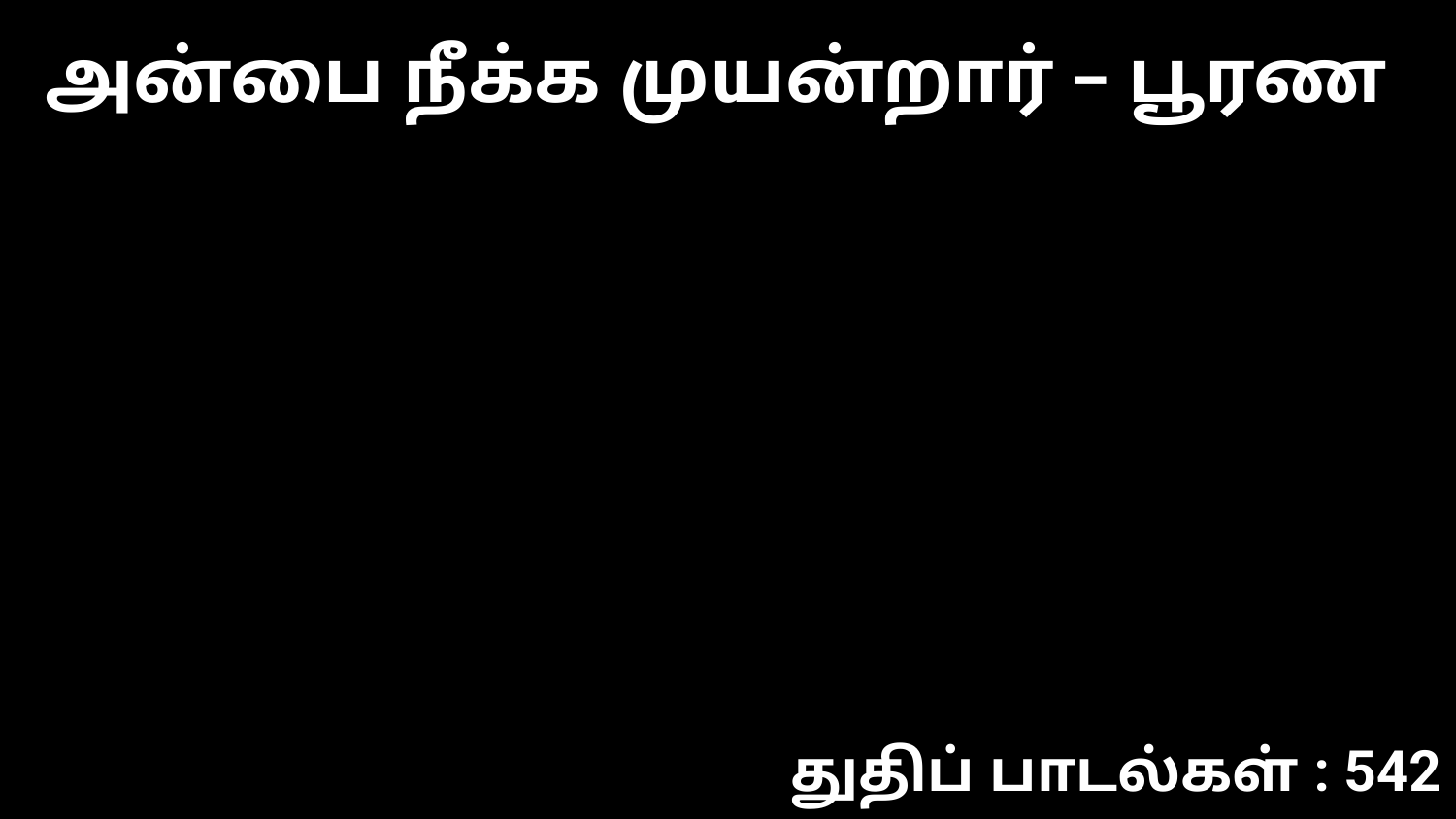

அன்பை நீக்க முயன்றார் – பூரண
துதிப் பாடல்கள் : 542